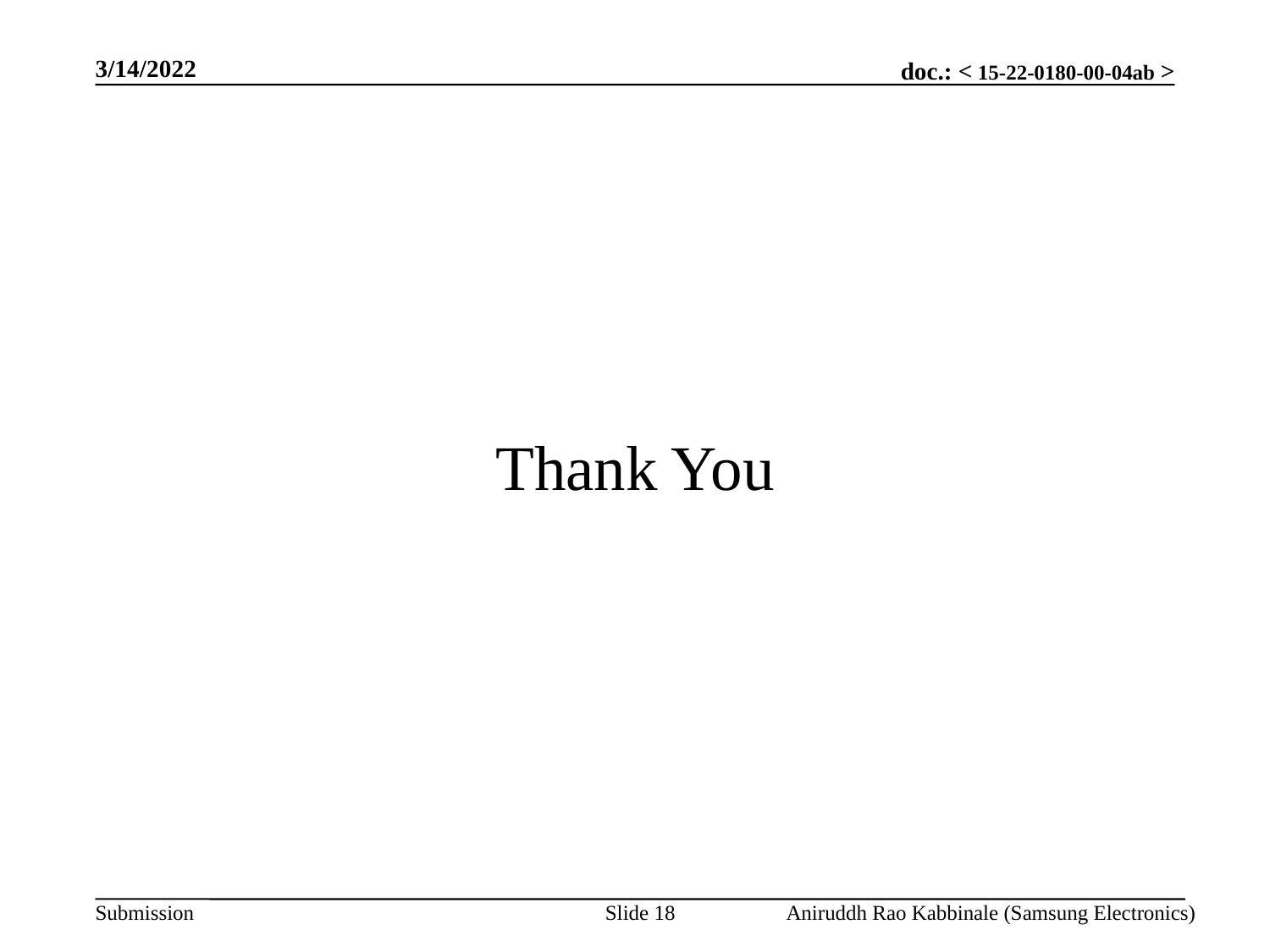

3/14/2022
# Thank You
Slide 18
Aniruddh Rao Kabbinale (Samsung Electronics)